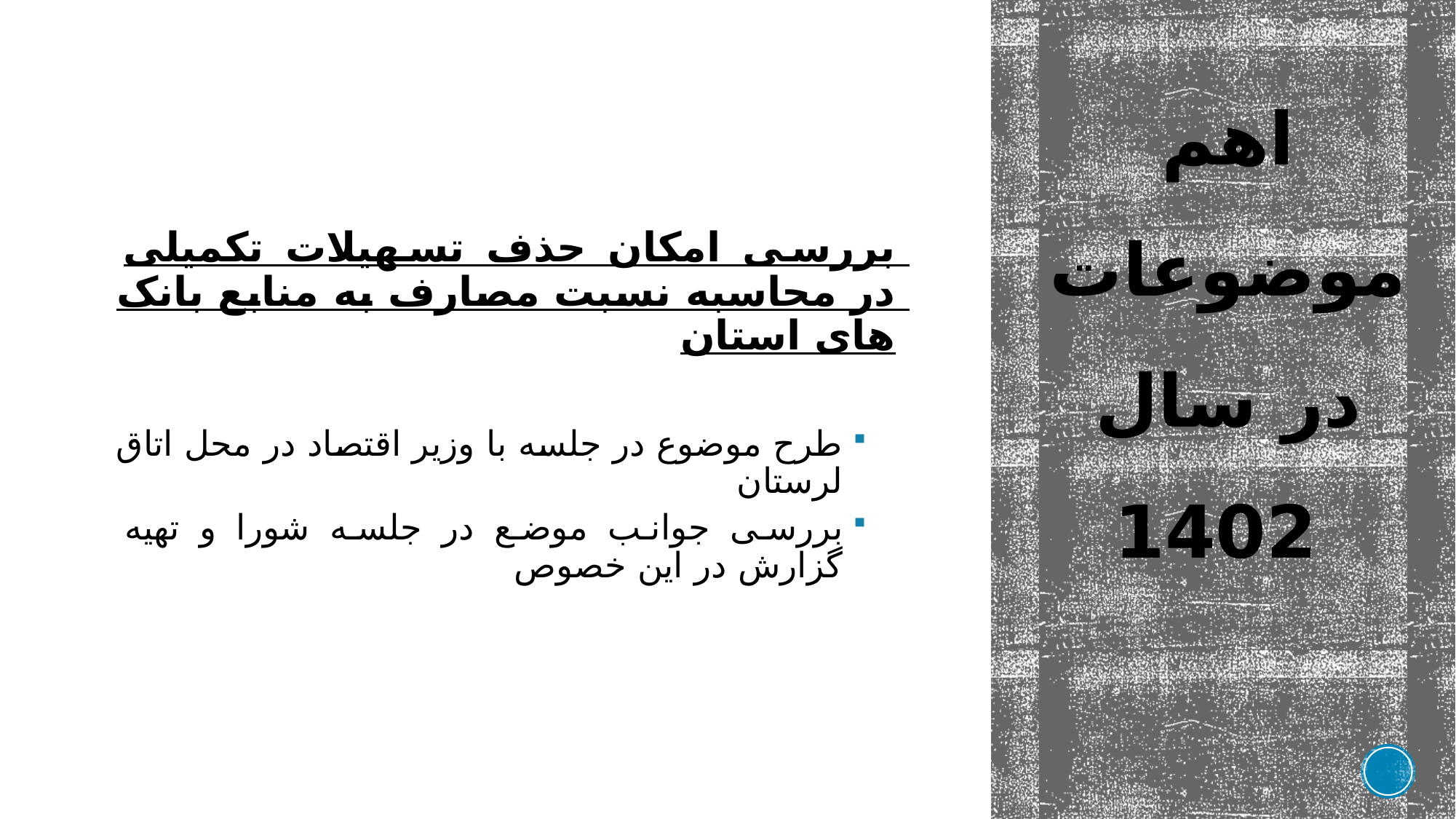

# اهم موضوعات در سال 1402
بررسی امکان حذف تسهیلات تکمیلی در محاسبه نسبت مصارف به منابع بانک های استان

طرح موضوع در جلسه با وزیر اقتصاد در محل اتاق لرستان
بررسی جوانب موضع در جلسه شورا و تهیه گزارش در این خصوص